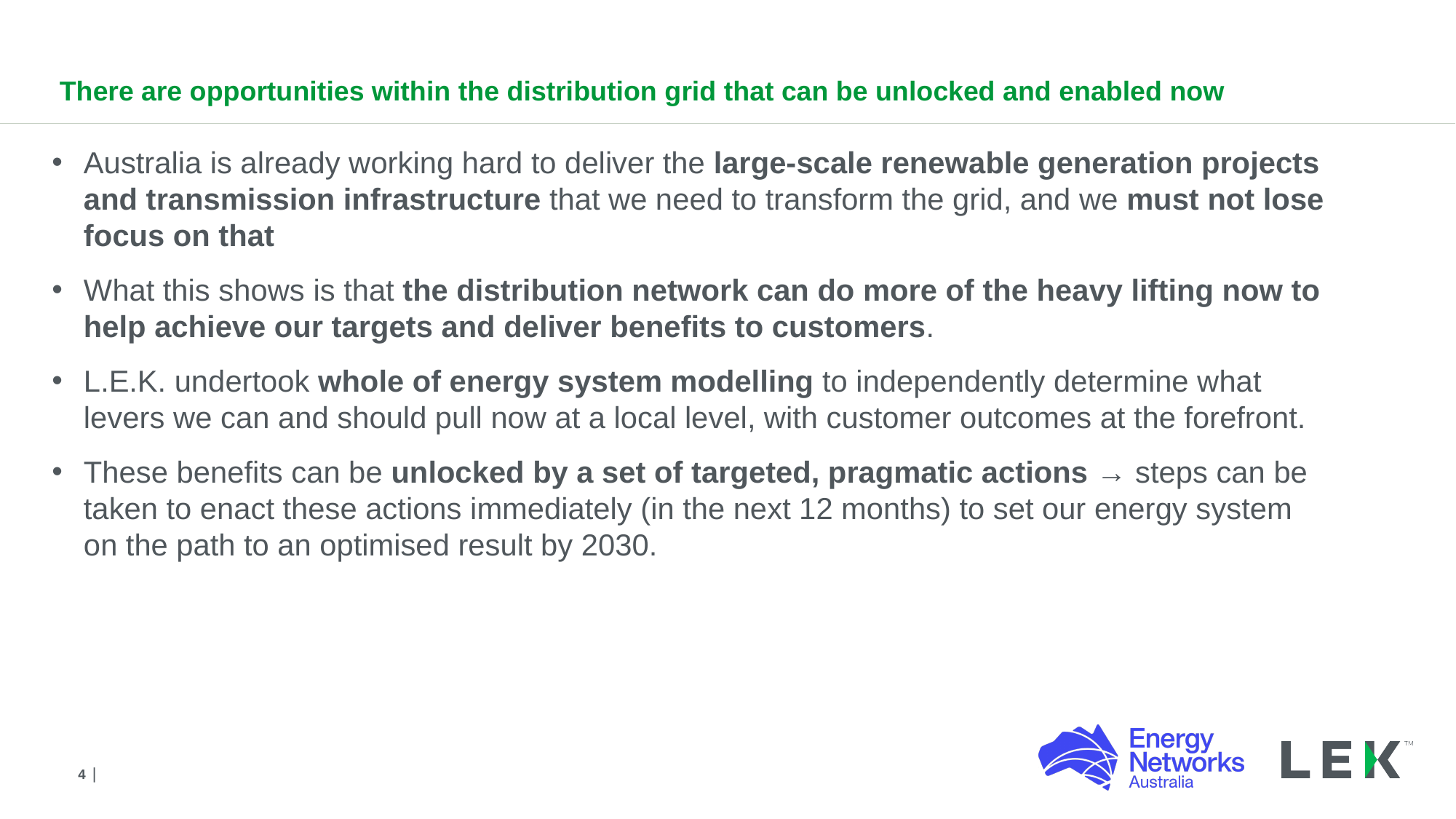

# There are opportunities within the distribution grid that can be unlocked and enabled now
Australia is already working hard to deliver the large-scale renewable generation projects and transmission infrastructure that we need to transform the grid, and we must not lose focus on that
What this shows is that the distribution network can do more of the heavy lifting now to help achieve our targets and deliver benefits to customers.
L.E.K. undertook whole of energy system modelling to independently determine what levers we can and should pull now at a local level, with customer outcomes at the forefront.
These benefits can be unlocked by a set of targeted, pragmatic actions → steps can be taken to enact these actions immediately (in the next 12 months) to set our energy system on the path to an optimised result by 2030.